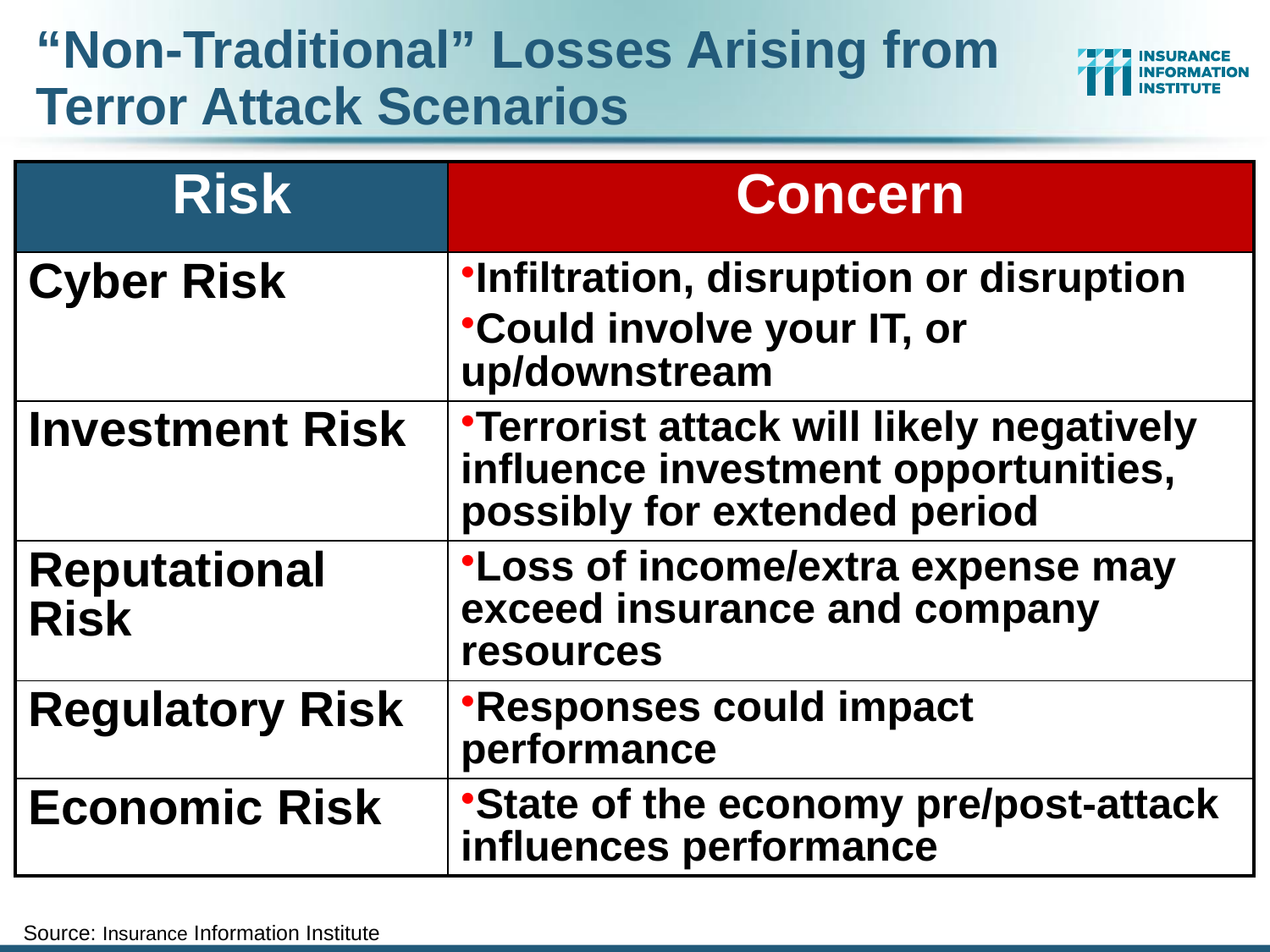

# “Non-Traditional” Losses Arising from Terror Attack Scenarios
| Risk | Concern |
| --- | --- |
| Cyber Risk | Infiltration, disruption or disruption Could involve your IT, or up/downstream |
| Investment Risk | Terrorist attack will likely negatively influence investment opportunities, possibly for extended period |
| Reputational Risk | Loss of income/extra expense may exceed insurance and company resources |
| Regulatory Risk | Responses could impact performance |
| Economic Risk | State of the economy pre/post-attack influences performance |
Source: Insurance Information Institute